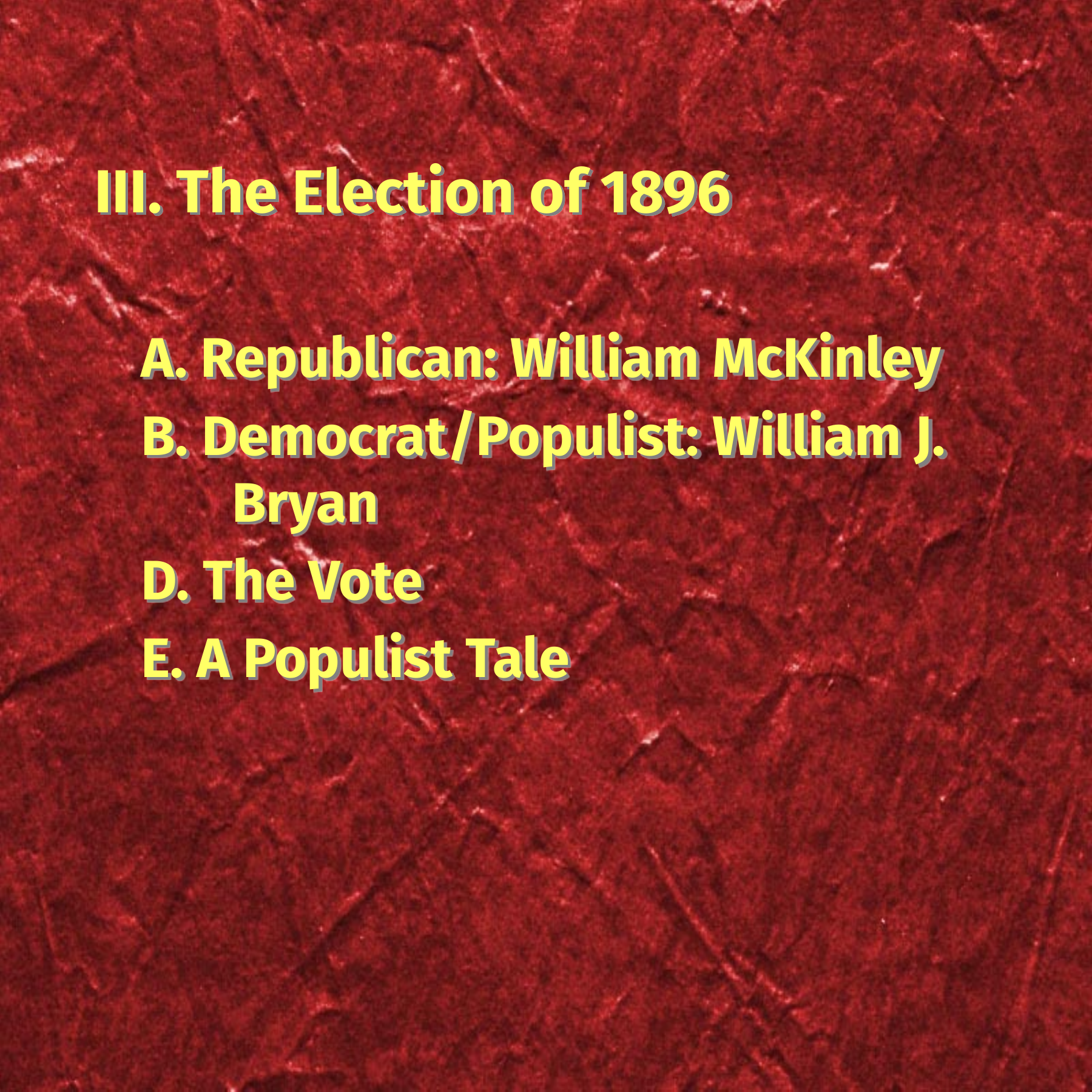

# III. The Election of 1896
	A. Republican: William McKinley
	B. Democrat/Populist: William J.   	Bryan
	D. The Vote
	E. A Populist Tale